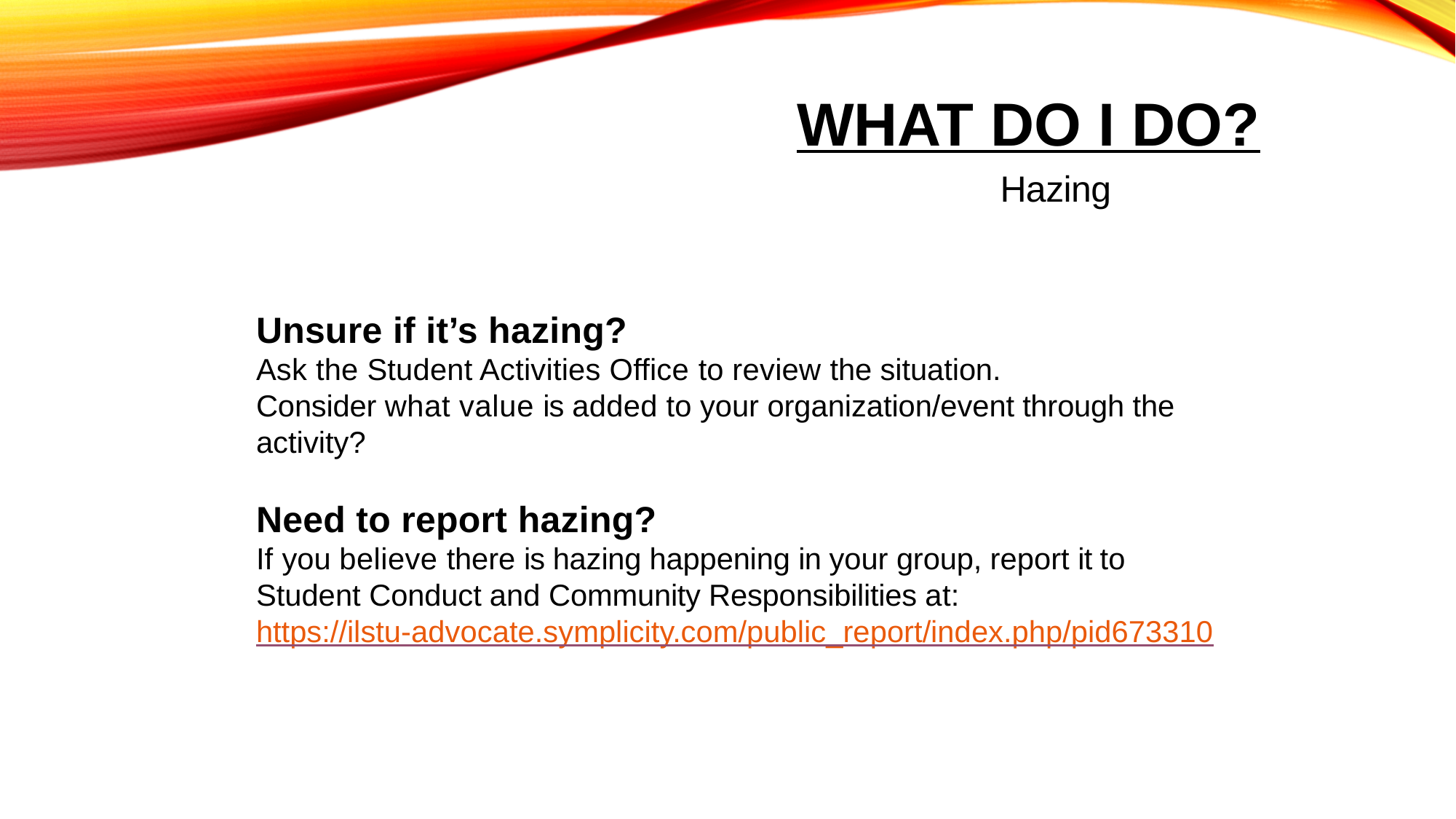

# What Do I do?
Hazing
Unsure if it’s hazing?
Ask the Student Activities Office to review the situation.
Consider what value is added to your organization/event through the activity?

Need to report hazing?
If you believe there is hazing happening in your group, report it to
Student Conduct and Community Responsibilities at:
https://ilstu-advocate.symplicity.com/public_report/index.php/pid673310